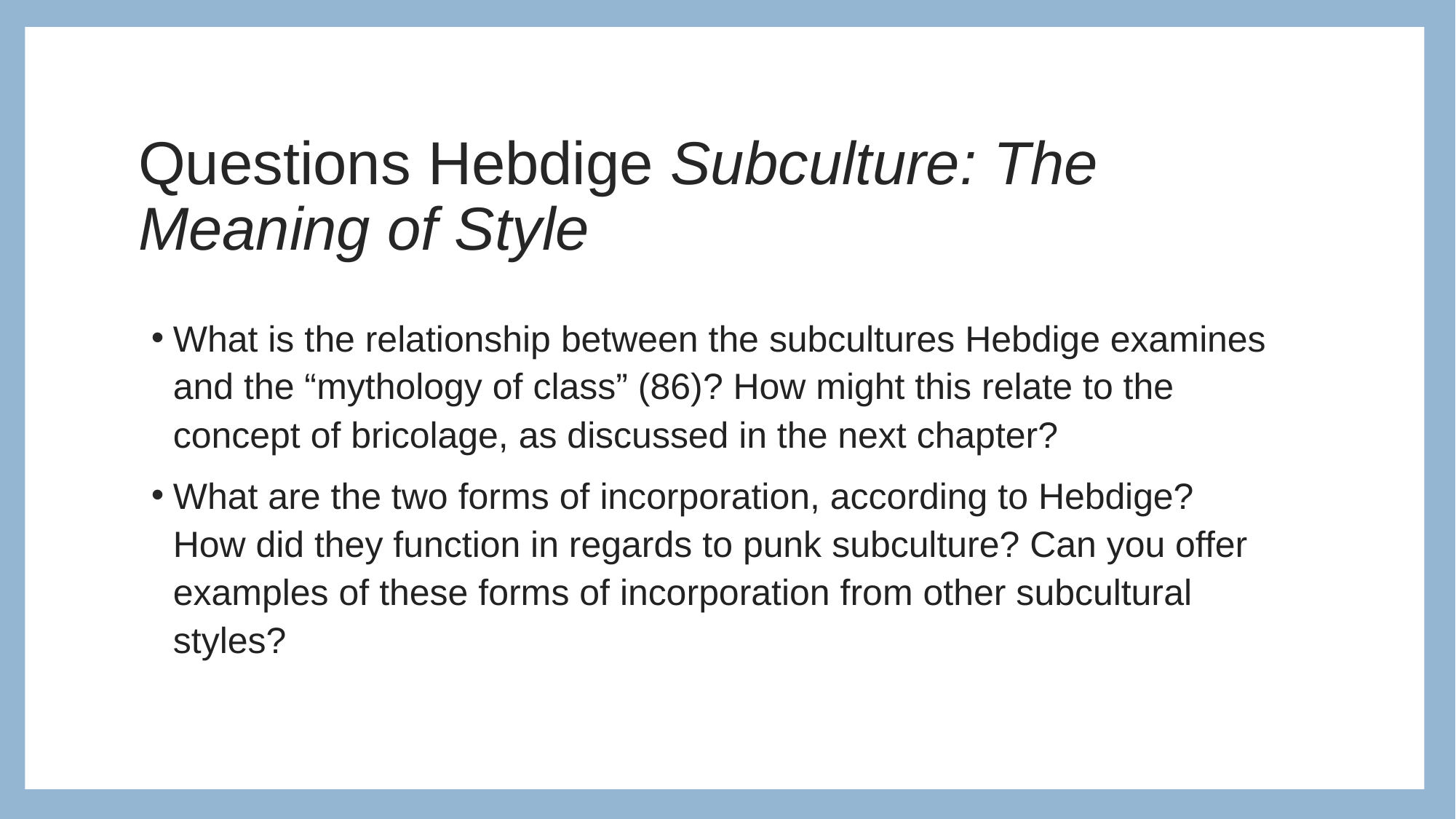

# Questions Hebdige Subculture: The Meaning of Style
What is the relationship between the subcultures Hebdige examines and the “mythology of class” (86)? How might this relate to the concept of bricolage, as discussed in the next chapter?
What are the two forms of incorporation, according to Hebdige? How did they function in regards to punk subculture? Can you offer examples of these forms of incorporation from other subcultural styles?